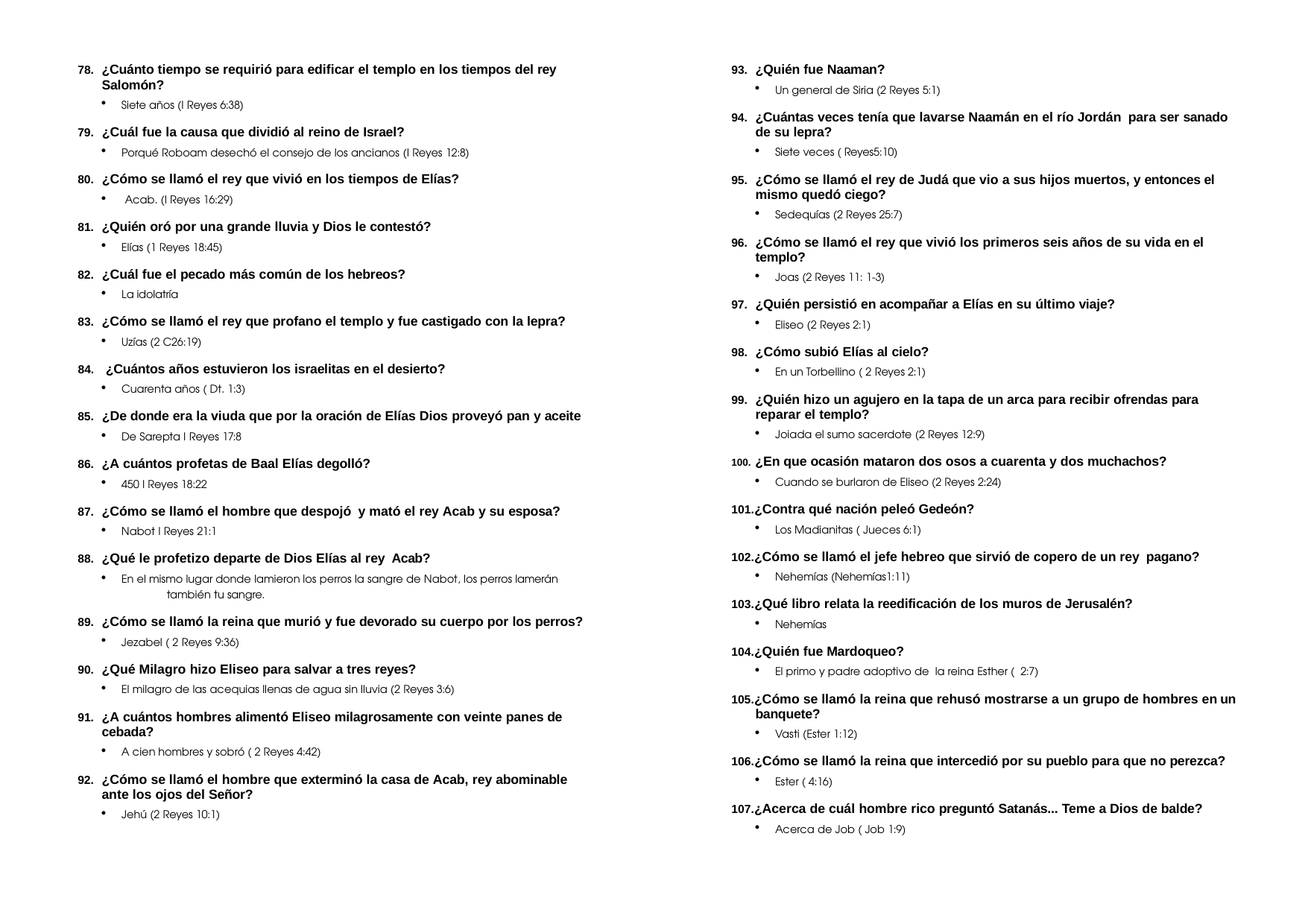

¿Quién fue Naaman?
Un general de Siria (2 Reyes 5:1)
¿Cuánto tiempo se requirió para edificar el templo en los tiempos del rey Salomón?
Siete años (I Reyes 6:38)
¿Cuántas veces tenía que lavarse Naamán en el río Jordán para ser sanado de su lepra?
Siete veces ( Reyes5:10)
¿Cuál fue la causa que dividió al reino de Israel?
Porqué Roboam desechó el consejo de los ancianos (I Reyes 12:8)
¿Cómo se llamó el rey que vivió en los tiempos de Elías?
Acab. (I Reyes 16:29)
¿Cómo se llamó el rey de Judá que vio a sus hijos muertos, y entonces el mismo quedó ciego?
Sedequías (2 Reyes 25:7)
¿Quién oró por una grande lluvia y Dios le contestó?
Elías (1 Reyes 18:45)
¿Cómo se llamó el rey que vivió los primeros seis años de su vida en el templo?
Joas (2 Reyes 11: 1-3)
¿Cuál fue el pecado más común de los hebreos?
La idolatría
¿Quién persistió en acompañar a Elías en su último viaje?
Eliseo (2 Reyes 2:1)
¿Cómo se llamó el rey que profano el templo y fue castigado con la lepra?
Uzías (2 C26:19)
¿Cómo subió Elías al cielo?
En un Torbellino ( 2 Reyes 2:1)
¿Cuántos años estuvieron los israelitas en el desierto?
Cuarenta años ( Dt. 1:3)
¿Quién hizo un agujero en la tapa de un arca para recibir ofrendas para reparar el templo?
Joiada el sumo sacerdote (2 Reyes 12:9)
¿De donde era la viuda que por la oración de Elías Dios proveyó pan y aceite
De Sarepta I Reyes 17:8
¿En que ocasión mataron dos osos a cuarenta y dos muchachos?
Cuando se burlaron de Eliseo (2 Reyes 2:24)
¿A cuántos profetas de Baal Elías degolló?
450 I Reyes 18:22
101.¿Contra qué nación peleó Gedeón?
Los Madianitas ( Jueces 6:1)
¿Cómo se llamó el hombre que despojó y mató el rey Acab y su esposa?
Nabot I Reyes 21:1
102.¿Cómo se llamó el jefe hebreo que sirvió de copero de un rey pagano?
Nehemías (Nehemías1:11)
¿Qué le profetizo departe de Dios Elías al rey Acab?
En el mismo lugar donde lamieron los perros la sangre de Nabot, los perros lamerán 	también tu sangre.
103.¿Qué libro relata la reedificación de los muros de Jerusalén?
Nehemías
¿Cómo se llamó la reina que murió y fue devorado su cuerpo por los perros?
Jezabel ( 2 Reyes 9:36)
104.¿Quién fue Mardoqueo?
El primo y padre adoptivo de la reina Esther ( 2:7)
¿Qué Milagro hizo Eliseo para salvar a tres reyes?
El milagro de las acequias llenas de agua sin lluvia (2 Reyes 3:6)
105.¿Cómo se llamó la reina que rehusó mostrarse a un grupo de hombres en un banquete?
Vasti (Ester 1:12)
¿A cuántos hombres alimentó Eliseo milagrosamente con veinte panes de cebada?
A cien hombres y sobró ( 2 Reyes 4:42)
106.¿Cómo se llamó la reina que intercedió por su pueblo para que no perezca?
Ester ( 4:16)
¿Cómo se llamó el hombre que exterminó la casa de Acab, rey abominable ante los ojos del Señor?
Jehú (2 Reyes 10:1)
107.¿Acerca de cuál hombre rico preguntó Satanás... Teme a Dios de balde?
Acerca de Job ( Job 1:9)